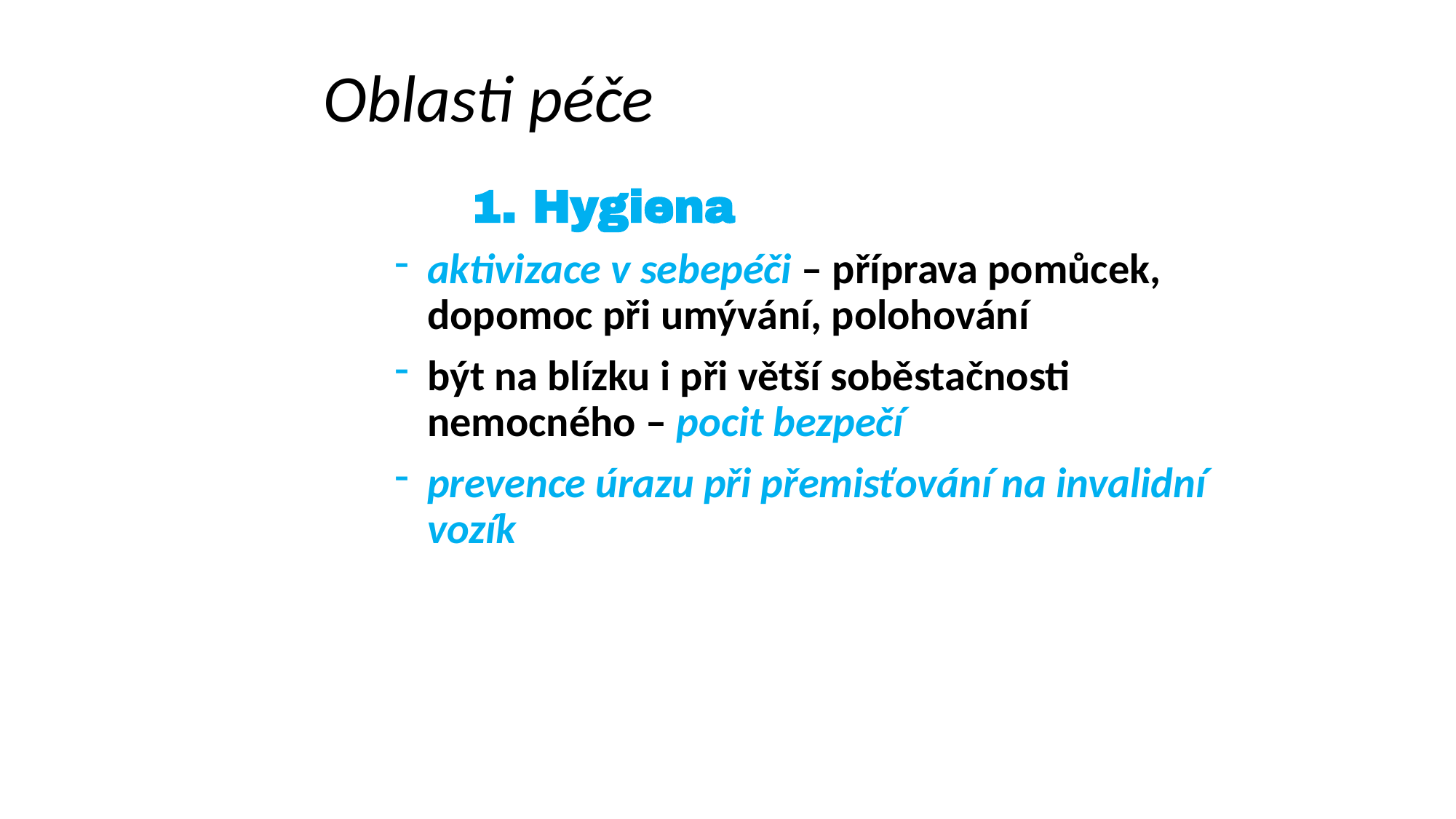

Oblasti péče
Hygiena
aktivizace v sebepéči – příprava pomůcek, dopomoc při umývání, polohování
být na blízku i při větší soběstačnosti nemocného – pocit bezpečí
prevence úrazu při přemisťování na invalidní vozík